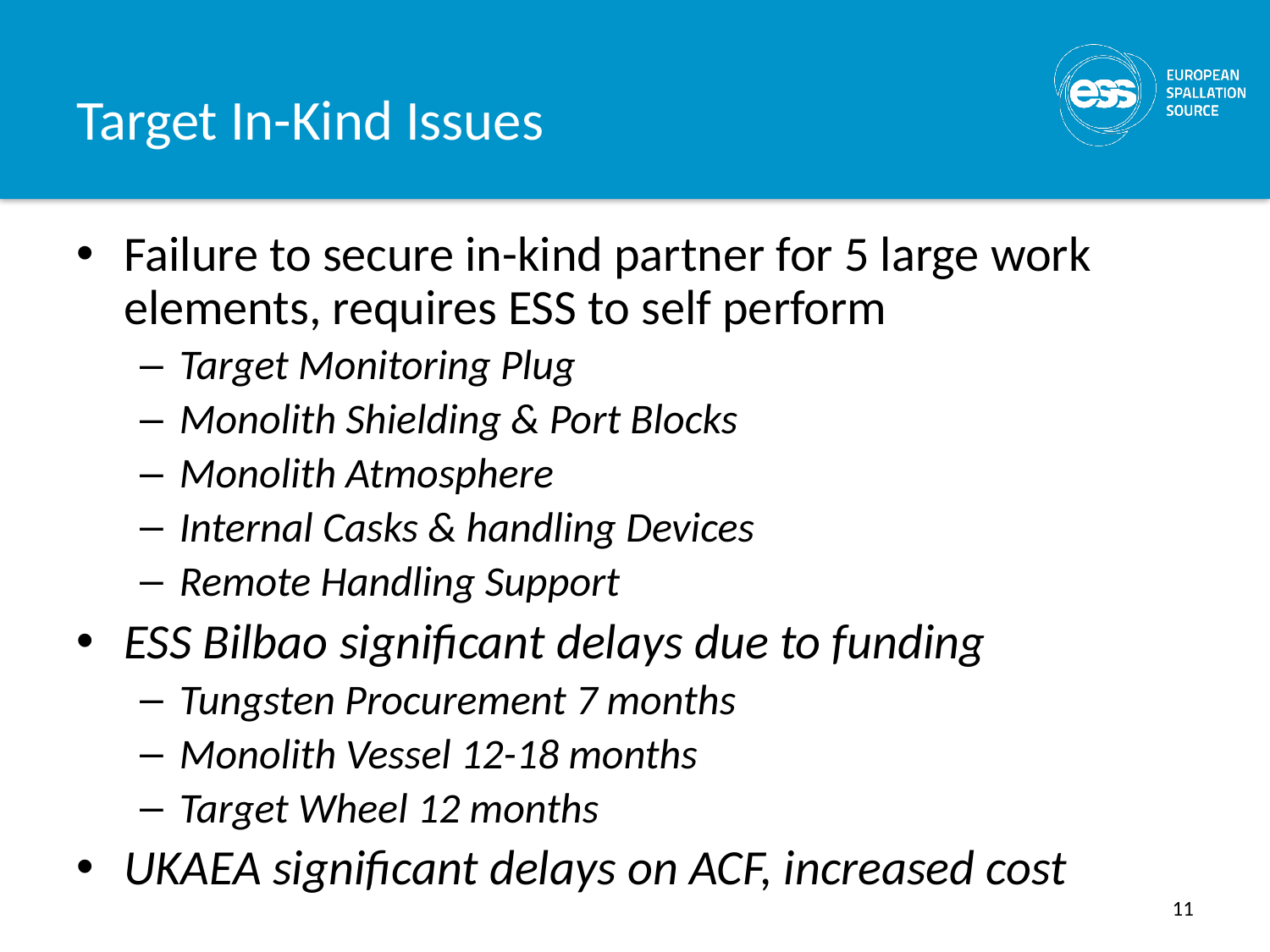

# Target In-Kind Issues
Failure to secure in-kind partner for 5 large work elements, requires ESS to self perform
Target Monitoring Plug
Monolith Shielding & Port Blocks
Monolith Atmosphere
Internal Casks & handling Devices
Remote Handling Support
ESS Bilbao significant delays due to funding
Tungsten Procurement 7 months
Monolith Vessel 12-18 months
Target Wheel 12 months
UKAEA significant delays on ACF, increased cost
11